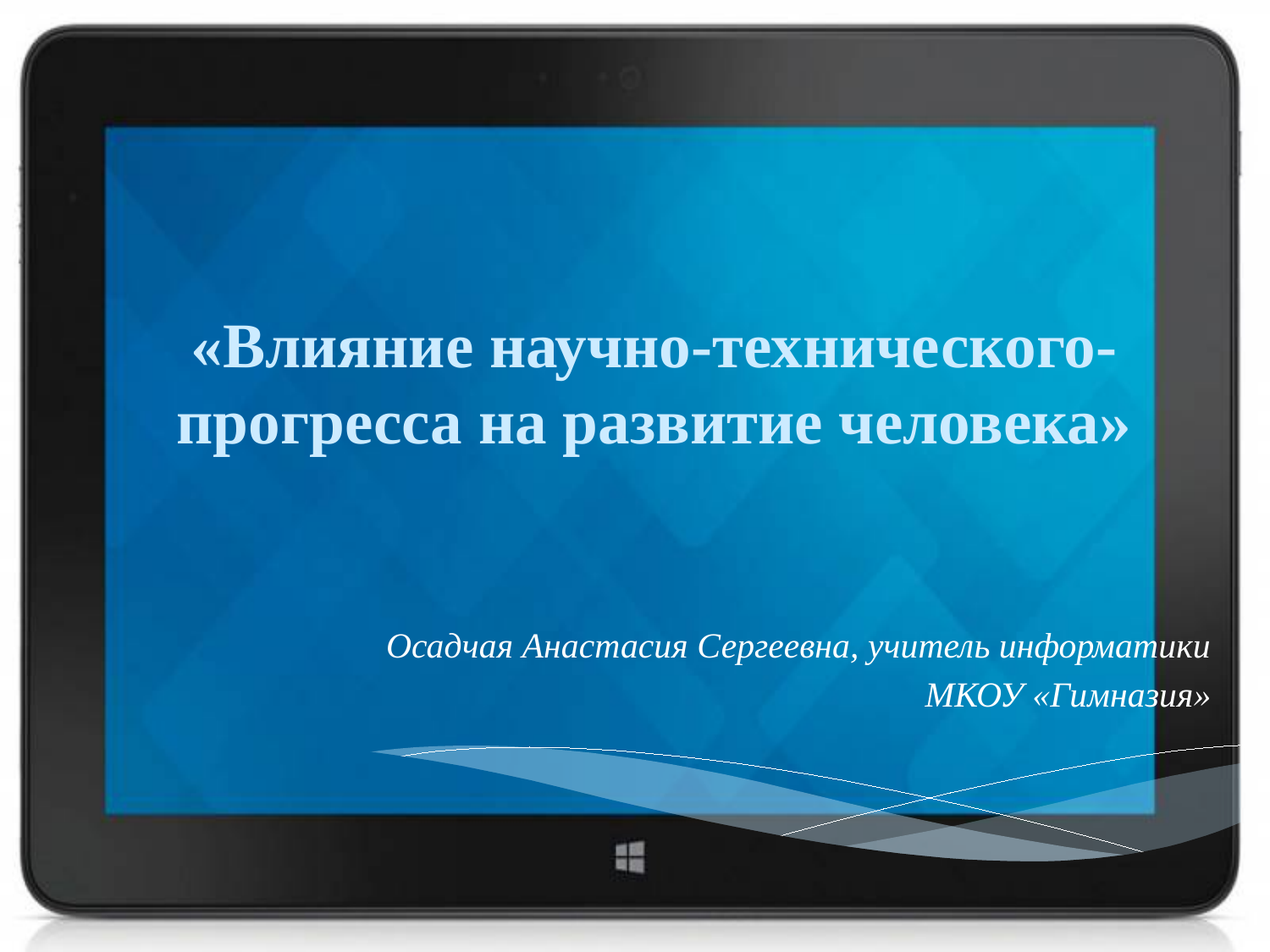

# «Влияние научно-технического-прогресса на развитие человека»
Осадчая Анастасия Сергеевна, учитель информатики
МКОУ «Гимназия»